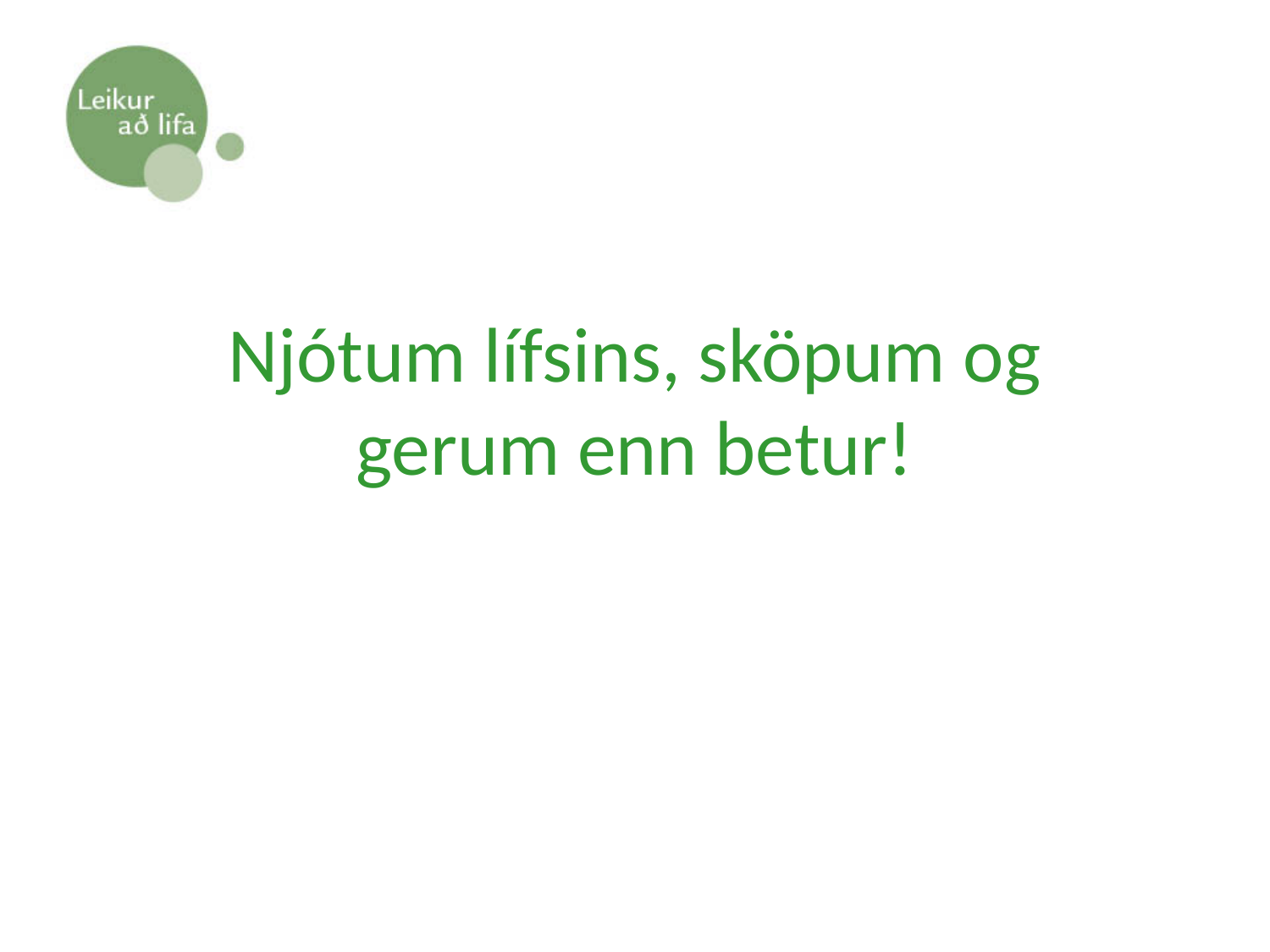

# Njótum lífsins, sköpum og gerum enn betur!